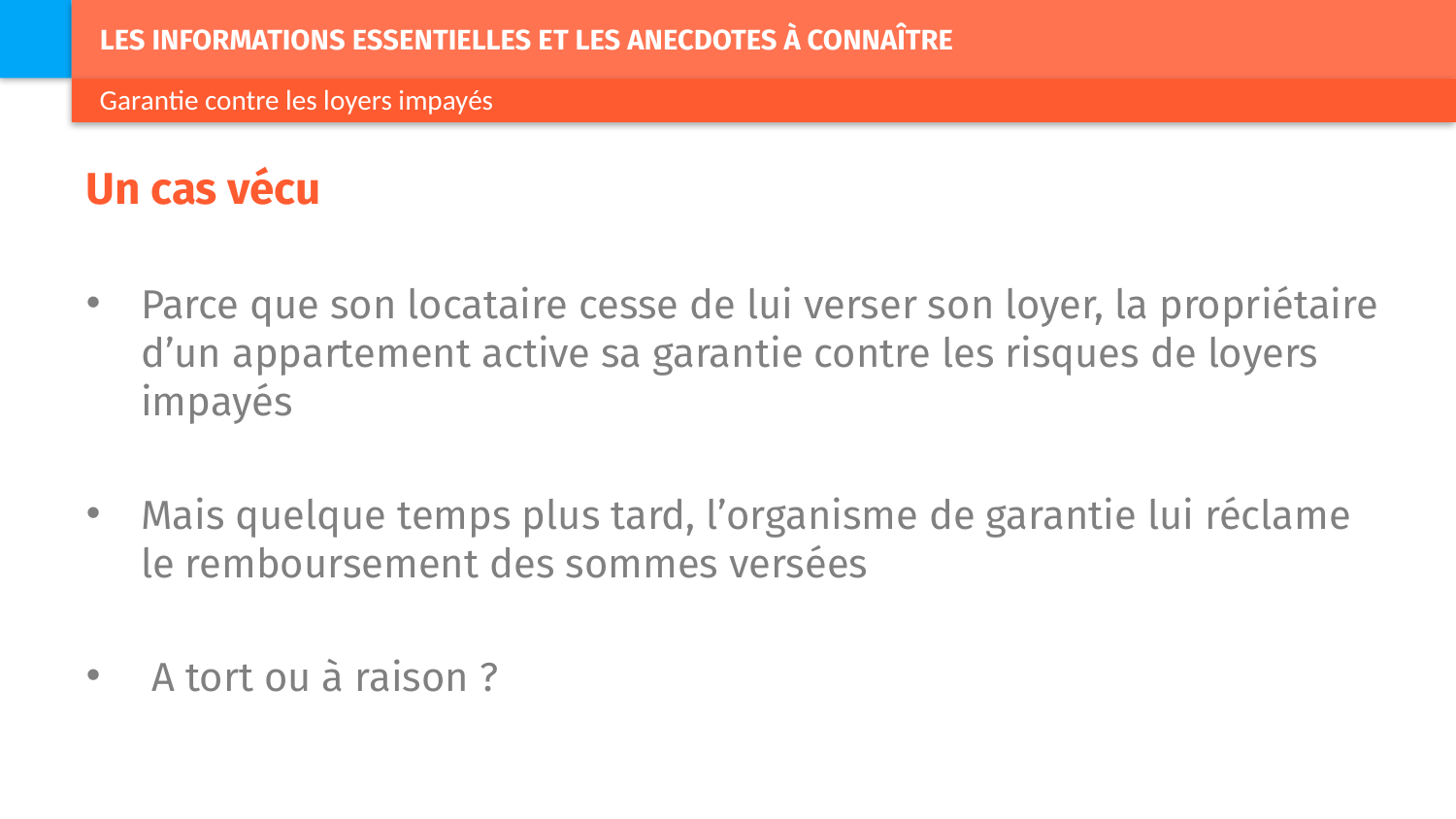

# Les informations essentielles et les anecdotes à connaître

Garantie contre les loyers impayés
Un cas vécu

Parce que son locataire cesse de lui verser son loyer, la propriétaire d’un appartement active sa garantie contre les risques de loyers impayés

Mais quelque temps plus tard, l’organisme de garantie lui réclame le remboursement des sommes versées

 A tort ou à raison ?